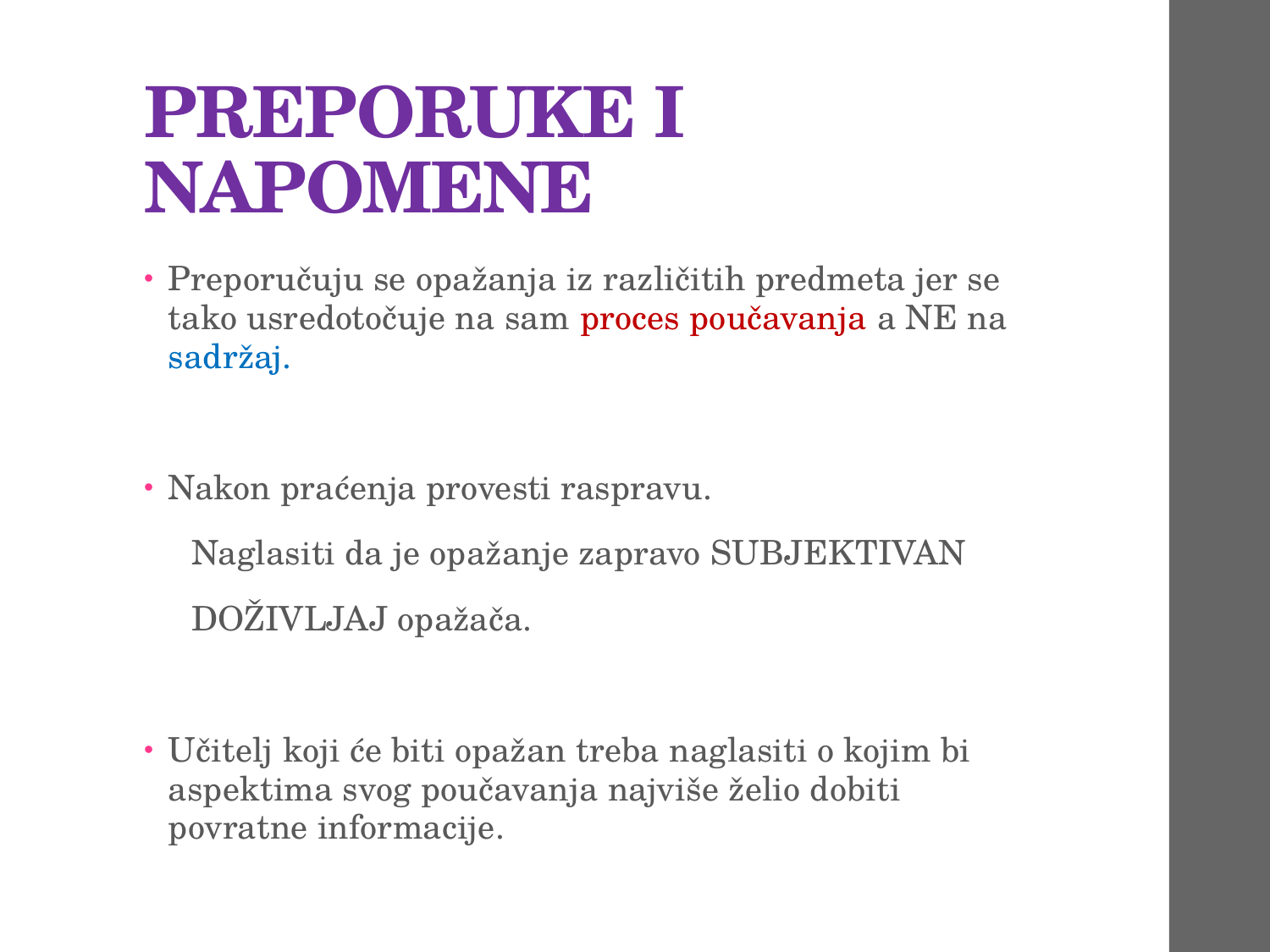

# PREPORUKE I NAPOMENE
Preporučuju se opažanja iz različitih predmeta jer se tako usredotočuje na sam proces poučavanja a NE na sadržaj.

Nakon praćenja provesti raspravu.
     Naglasiti da je opažanje zapravo SUBJEKTIVAN
     DOŽIVLJAJ opažača.

Učitelj koji će biti opažan treba naglasiti o kojim bi aspektima svog poučavanja najviše želio dobiti povratne informacije.